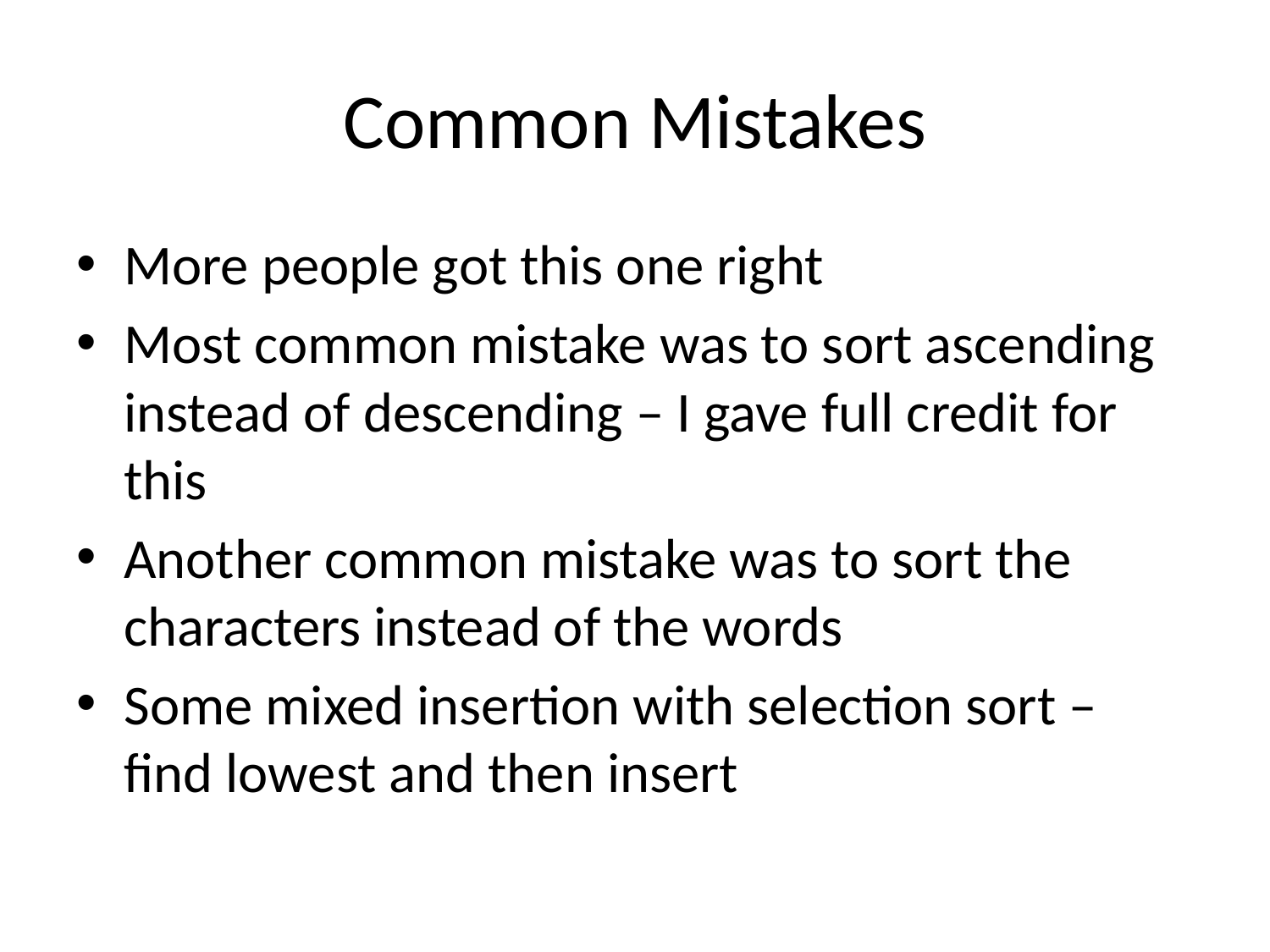

# Common Mistakes
More people got this one right
Most common mistake was to sort ascending instead of descending – I gave full credit for this
Another common mistake was to sort the characters instead of the words
Some mixed insertion with selection sort – find lowest and then insert